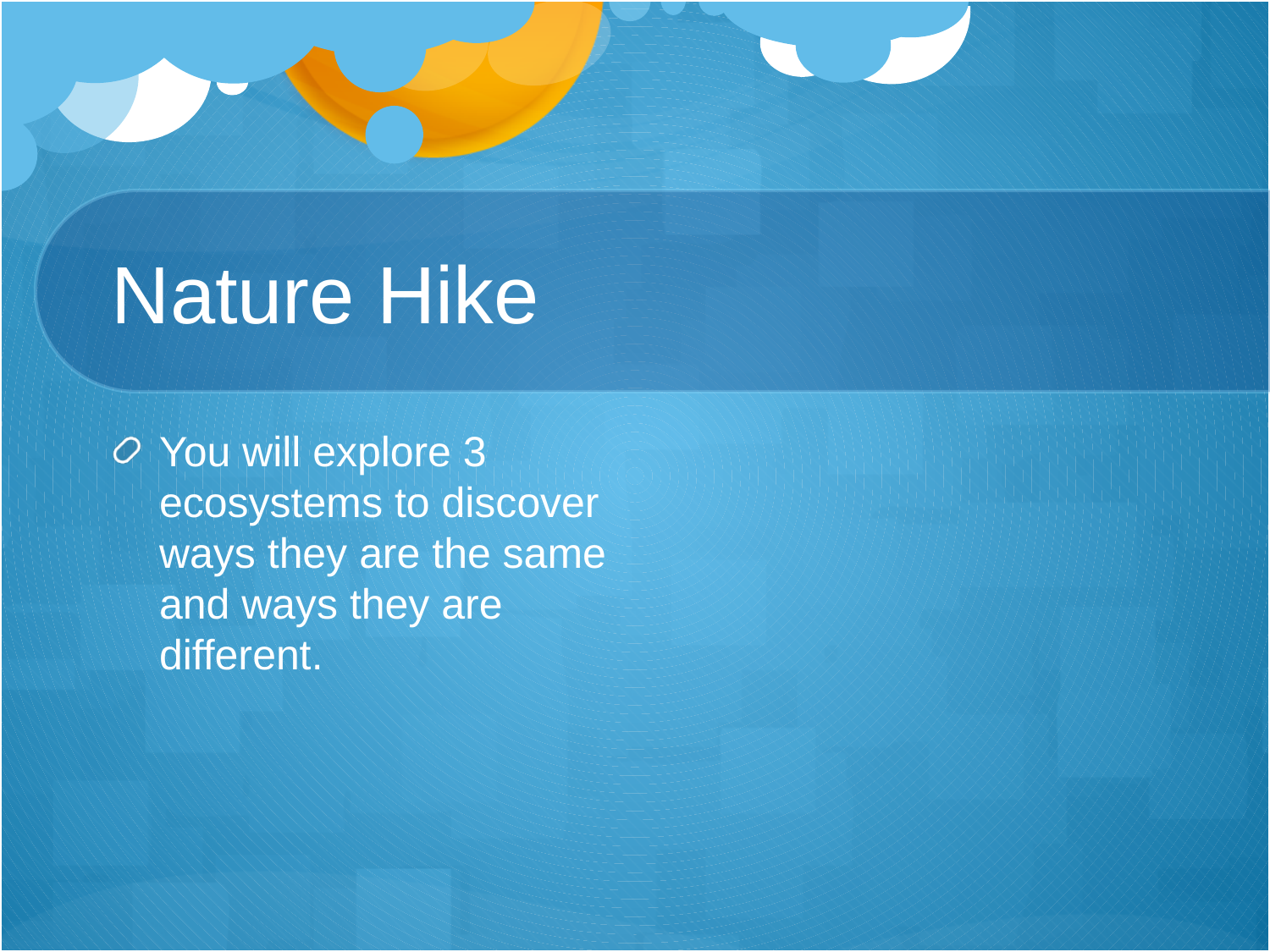

# Nature Hike
You will explore 3 ecosystems to discover ways they are the same and ways they are different.